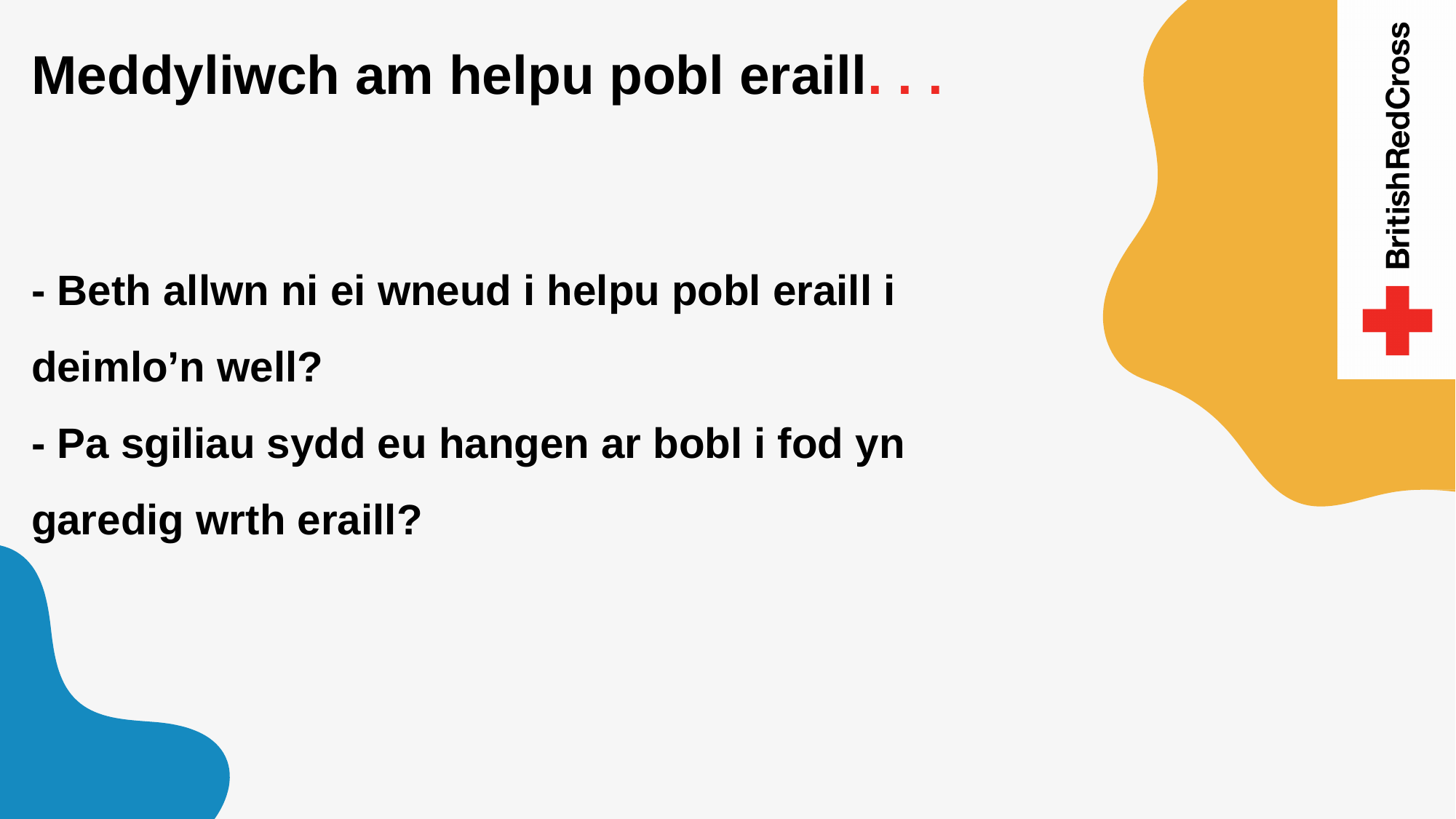

# Meddyliwch am helpu pobl eraill. . .
- Beth allwn ni ei wneud i helpu pobl eraill i deimlo’n well?
- Pa sgiliau sydd eu hangen ar bobl i fod yn garedig wrth eraill?